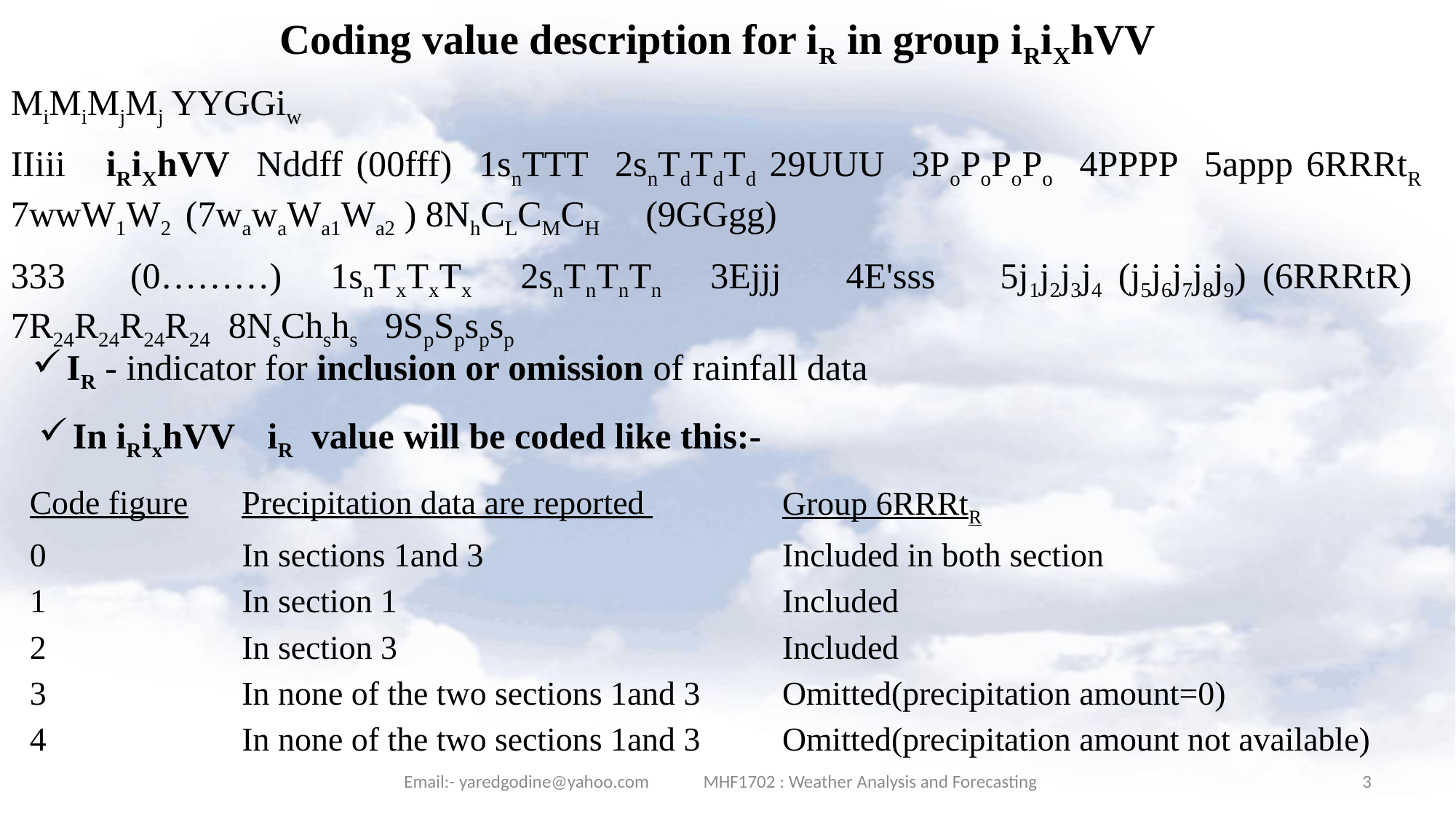

Coding value description for iR in group iRiXhVV
MiMiMjMj YYGGiw
IIiii   iRiXhVV  Nddff (00fff)  1snTTT  2snTdTdTd 29UUU  3PoPoPoPo  4PPPP  5appp 6RRRtR   7wwW1W2  (7wawaWa1Wa2 ) 8NhCLCMCH     (9GGgg)
333    (0………)   1snTxTxTx   2snTnTnTn   3Ejjj    4E'sss    5j1j2j3j4 (j5j6j7j8j9) (6RRRtR)   7R24R24R24R24  8NsChshs   9SpSpspsp
IR - indicator for inclusion or omission of rainfall data
In iRixhVV    iR  value will be coded like this:-
| Code figure | Precipitation data are reported | Group 6RRRtR |
| --- | --- | --- |
| 0 | In sections 1and 3 | Included in both section |
| 1 | In section 1 | Included |
| 2 | In section 3 | Included |
| 3 | In none of the two sections 1and 3 | Omitted(precipitation amount=0) |
| 4 | In none of the two sections 1and 3 | Omitted(precipitation amount not available) |
Email:- yaredgodine@yahoo.com             MHF1702 : Weather Analysis and Forecasting
3